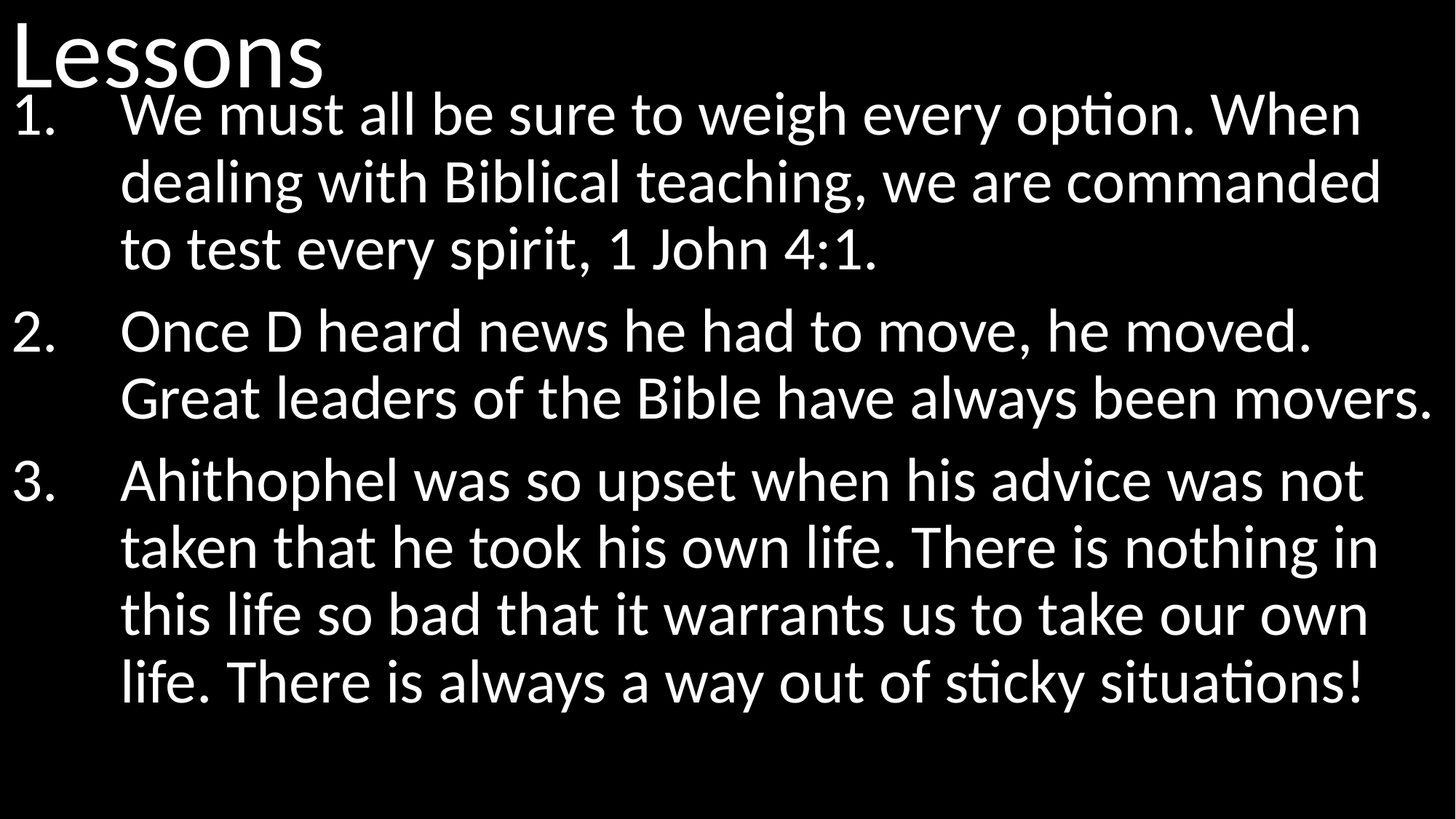

# Lessons
We must all be sure to weigh every option. When dealing with Biblical teaching, we are commanded to test every spirit, 1 John 4:1.
Once D heard news he had to move, he moved. Great leaders of the Bible have always been movers.
Ahithophel was so upset when his advice was not taken that he took his own life. There is nothing in this life so bad that it warrants us to take our own life. There is always a way out of sticky situations!